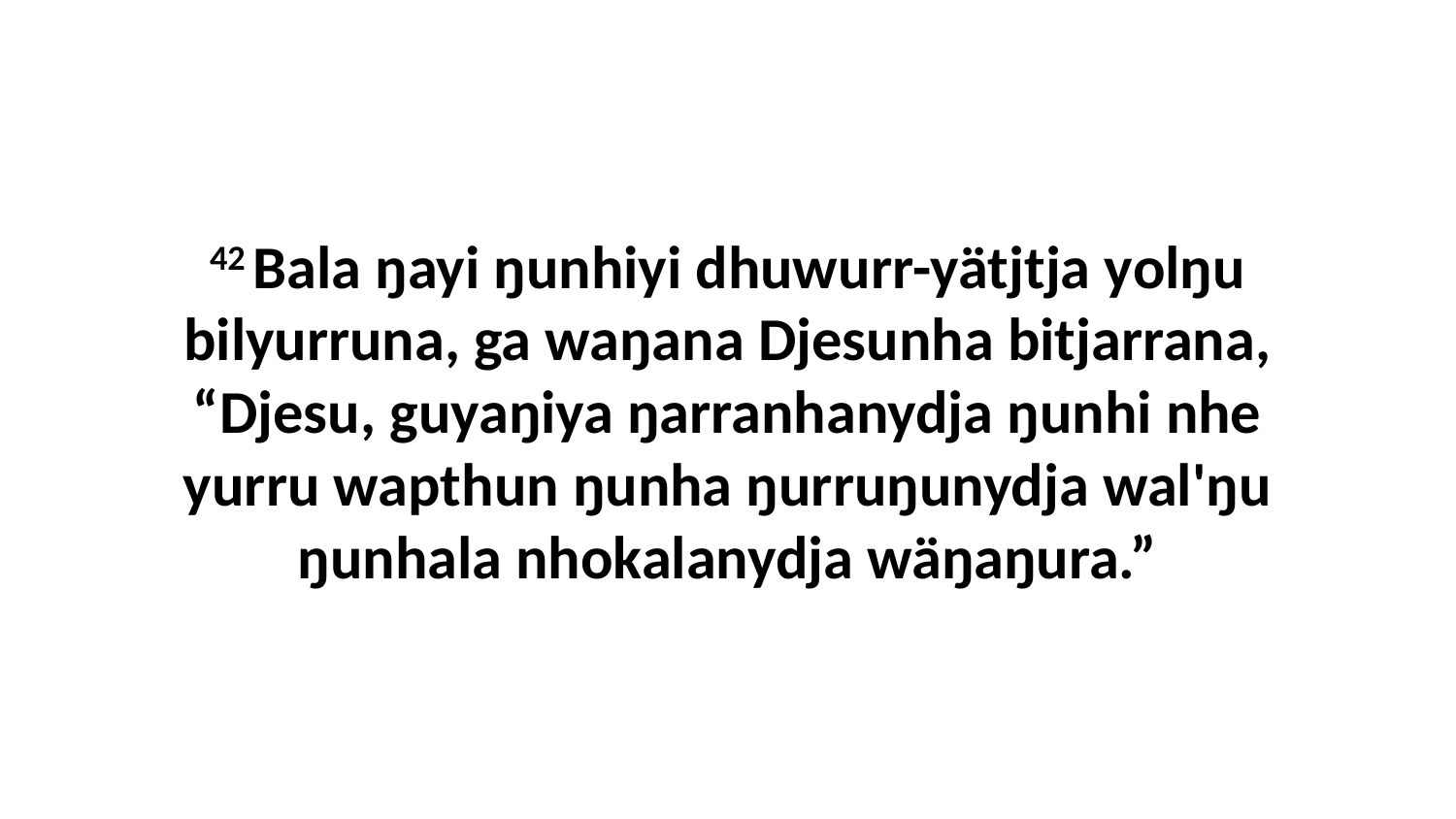

42 Bala ŋayi ŋunhiyi dhuwurr-yätjtja yolŋu bilyurruna, ga waŋana Djesunha bitjarrana, “Djesu, guyaŋiya ŋarranhanydja ŋunhi nhe yurru wapthun ŋunha ŋurruŋunydja wal'ŋu ŋunhala nhokalanydja wäŋaŋura.”